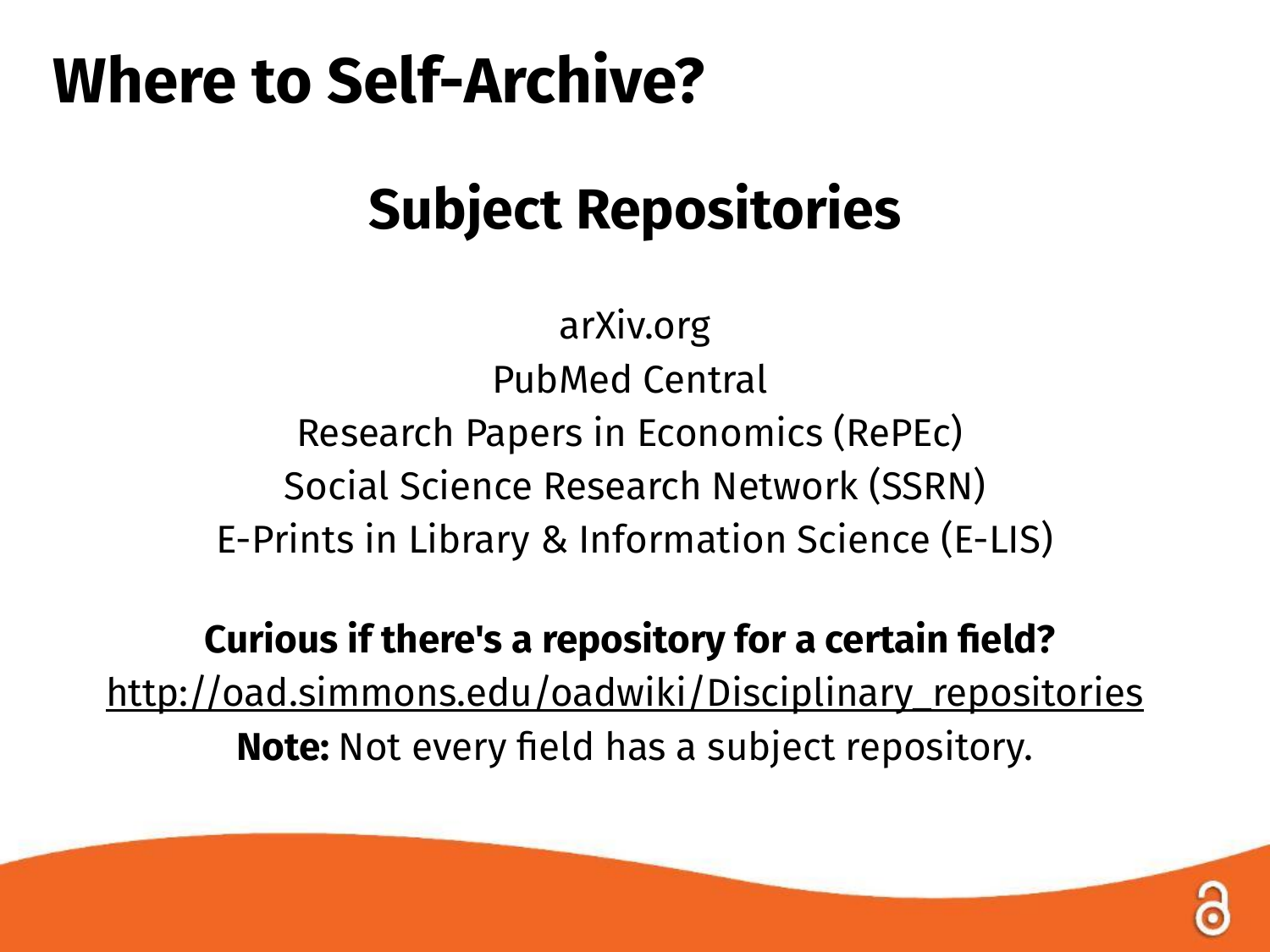

Where to Self-Archive?

Subject Repositories

arXiv.org
PubMed Central
Research Papers in Economics (RePEc)
Social Science Research Network (SSRN)
E-Prints in Library & Information Science (E-LIS)

Curious if there's a repository for a certain field?
http://oad.simmons.edu/oadwiki/Disciplinary_repositories
Note: Not every field has a subject repository.